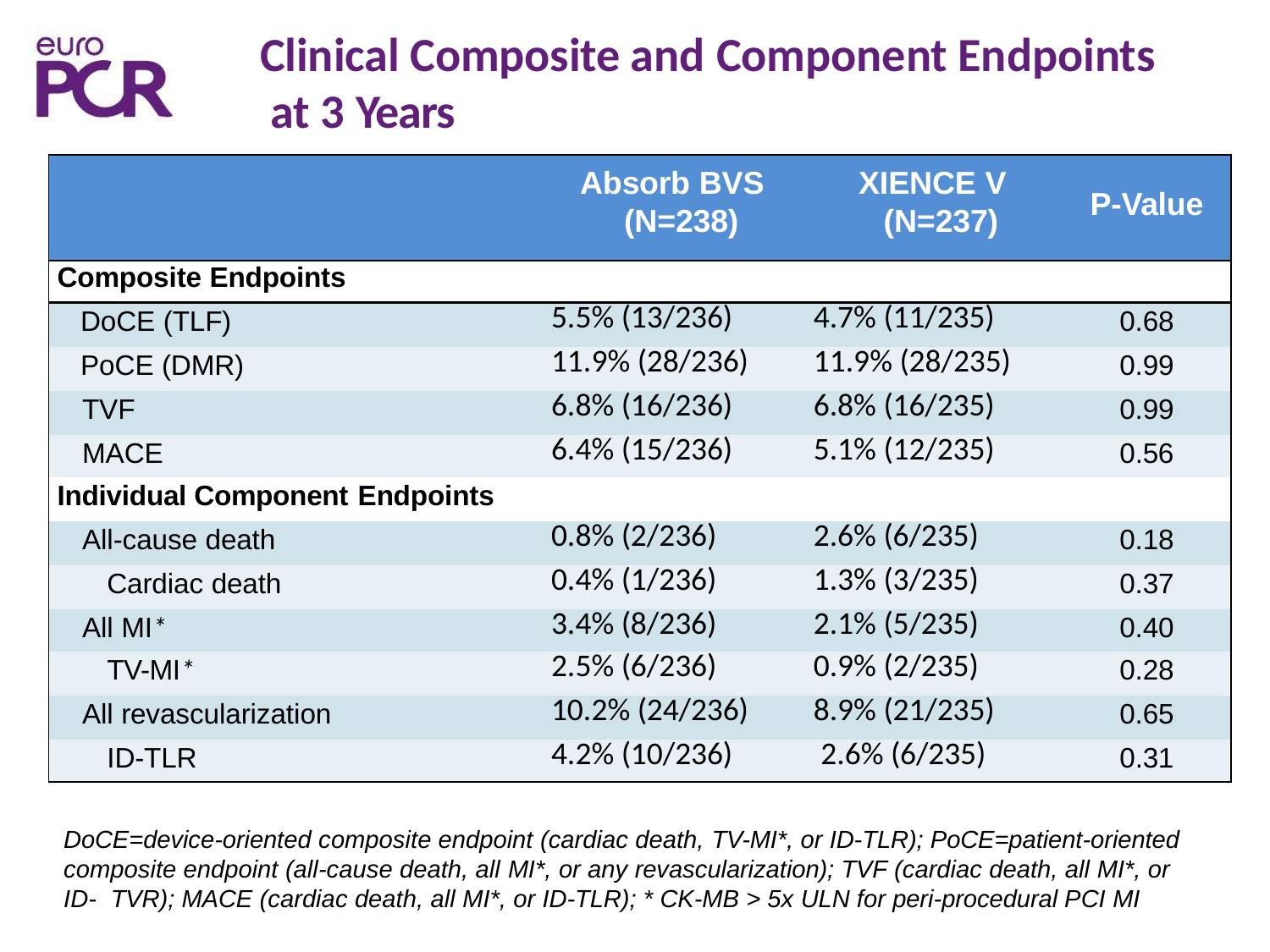

# Clinical Composite and Component Endpoints  at 3 Years
|  | Absorb BVS (N=238) | XIENCE V (N=237) | P-Value |
| --- | --- | --- | --- |
| Composite Endpoints |  |  |  |
| DoCE (TLF) | 5.5% (13/236) | 4.7% (11/235) | 0.68 |
| PoCE (DMR) | 11.9% (28/236) | 11.9% (28/235) | 0.99 |
| TVF | 6.8% (16/236) | 6.8% (16/235) | 0.99 |
| MACE | 6.4% (15/236) | 5.1% (12/235) | 0.56 |
| Individual Component Endpoints |  |  |  |
| All-cause death | 0.8% (2/236) | 2.6% (6/235) | 0.18 |
| Cardiac death | 0.4% (1/236) | 1.3% (3/235) | 0.37 |
| All MI\* | 3.4% (8/236) | 2.1% (5/235) | 0.40 |
| TV-MI\* | 2.5% (6/236) | 0.9% (2/235) | 0.28 |
| All revascularization | 10.2% (24/236) | 8.9% (21/235) | 0.65 |
| ID-TLR | 4.2% (10/236) | 2.6% (6/235) | 0.31 |
DoCE=device-oriented composite endpoint (cardiac death, TV-MI*, or ID-TLR); PoCE=patient-oriented  composite endpoint (all-cause death, all MI*, or any revascularization); TVF (cardiac death, all MI*, or ID-  TVR); MACE (cardiac death, all MI*, or ID-TLR); * CK-MB > 5x ULN for peri-procedural PCI MI